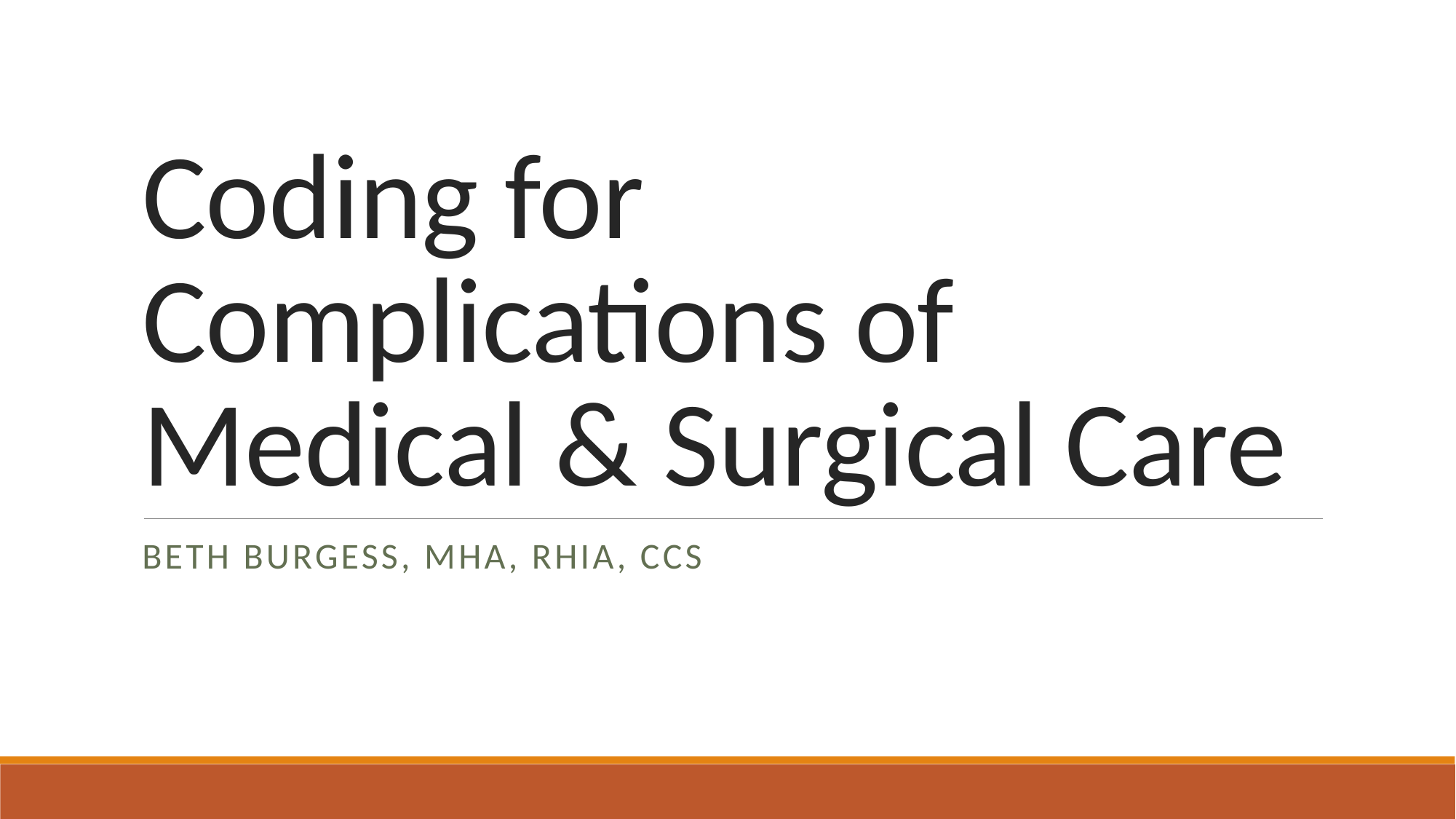

# Coding for Complications of Medical & Surgical Care
Beth Burgess, MHA, RHIA, CCS